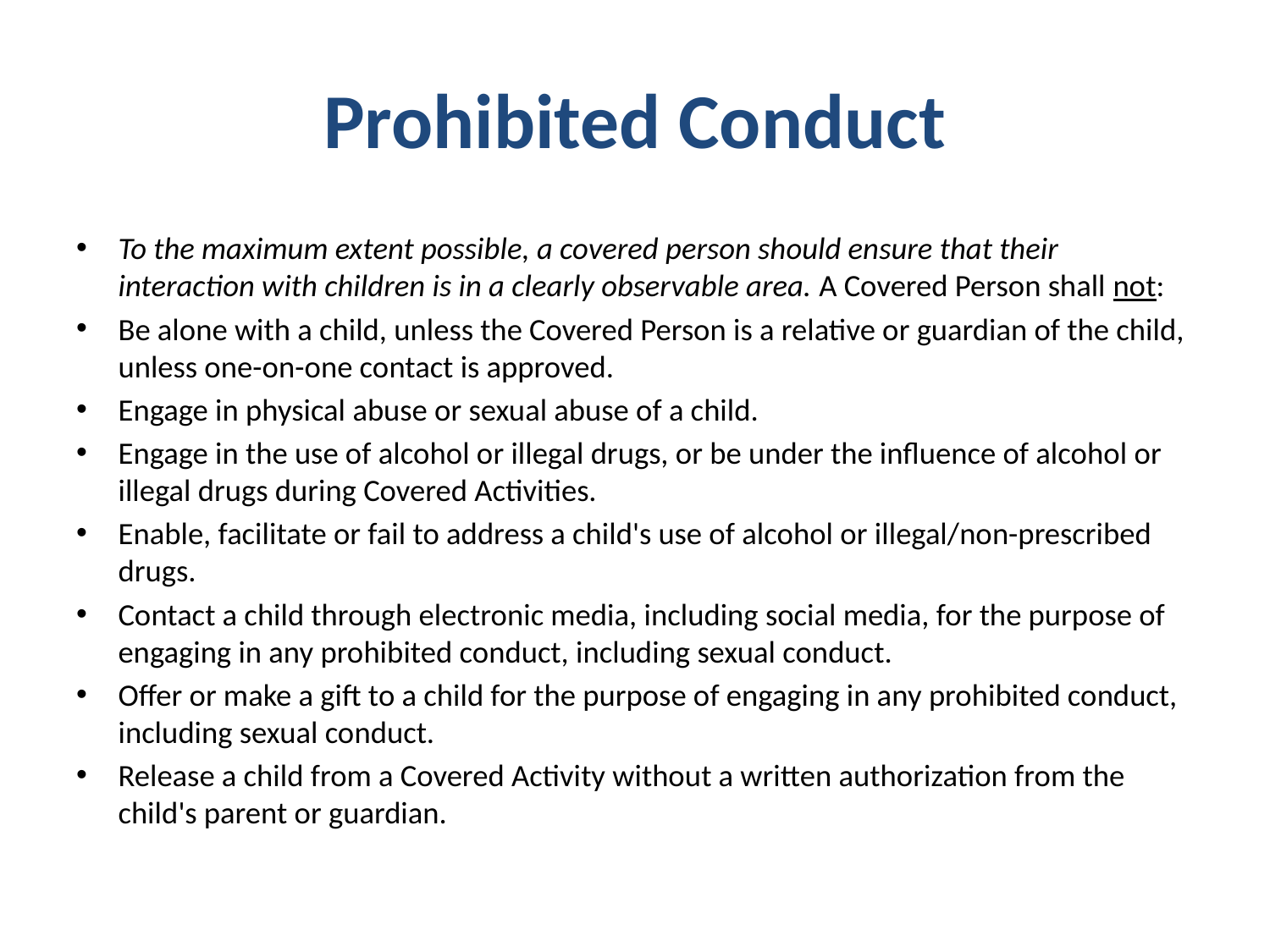

# Prohibited Conduct
To the maximum extent possible, a covered person should ensure that their interaction with children is in a clearly observable area. A Covered Person shall not:
Be alone with a child, unless the Covered Person is a relative or guardian of the child, unless one-on-one contact is approved.
Engage in physical abuse or sexual abuse of a child.
Engage in the use of alcohol or illegal drugs, or be under the influence of alcohol or illegal drugs during Covered Activities.
Enable, facilitate or fail to address a child's use of alcohol or illegal/non-prescribed drugs.
Contact a child through electronic media, including social media, for the purpose of engaging in any prohibited conduct, including sexual conduct.
Offer or make a gift to a child for the purpose of engaging in any prohibited conduct, including sexual conduct.
Release a child from a Covered Activity without a written authorization from the child's parent or guardian.